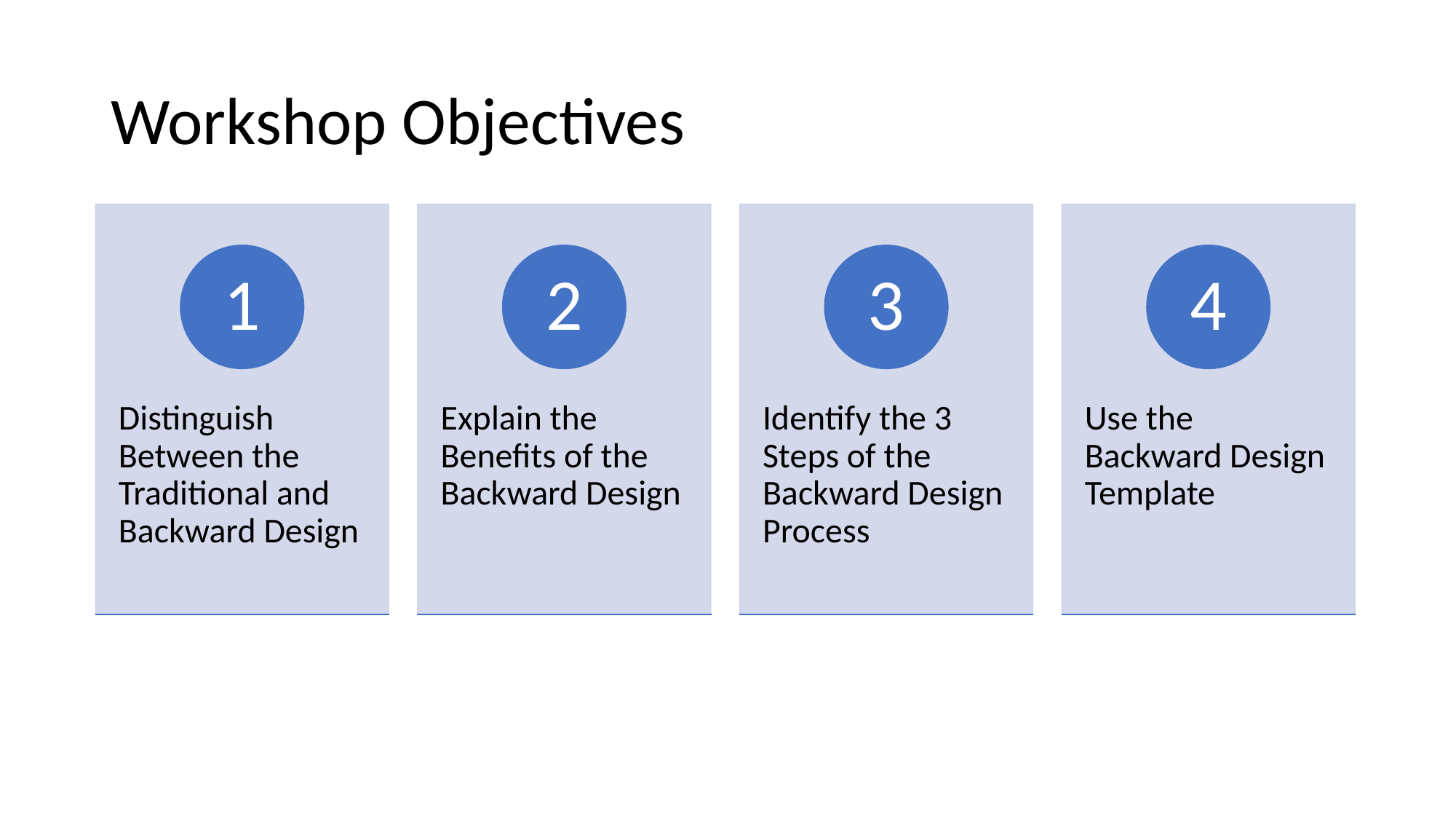

# Workshop Objectives
Distinguish Between the Traditional and Backward Design
1
Explain the Benefits of the Backward Design
2
Identify the 3 Steps of the Backward Design Process
3
Use the Backward Design Template
4